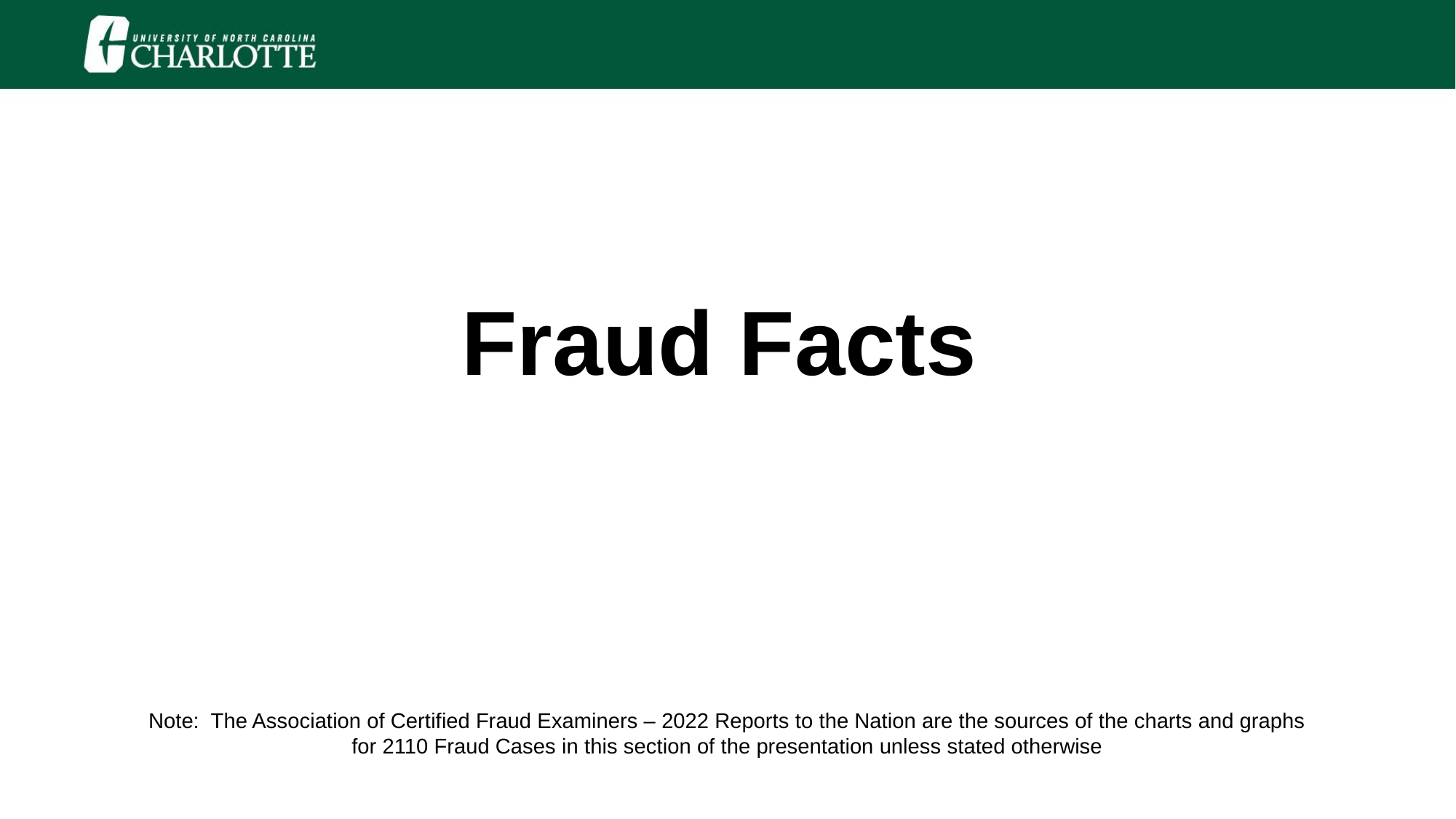

# Fraud Facts
Note:  The Association of Certified Fraud Examiners – 2022 Reports to the Nation are the sources of the charts and graphs for 2110 Fraud Cases in this section of the presentation unless stated otherwise